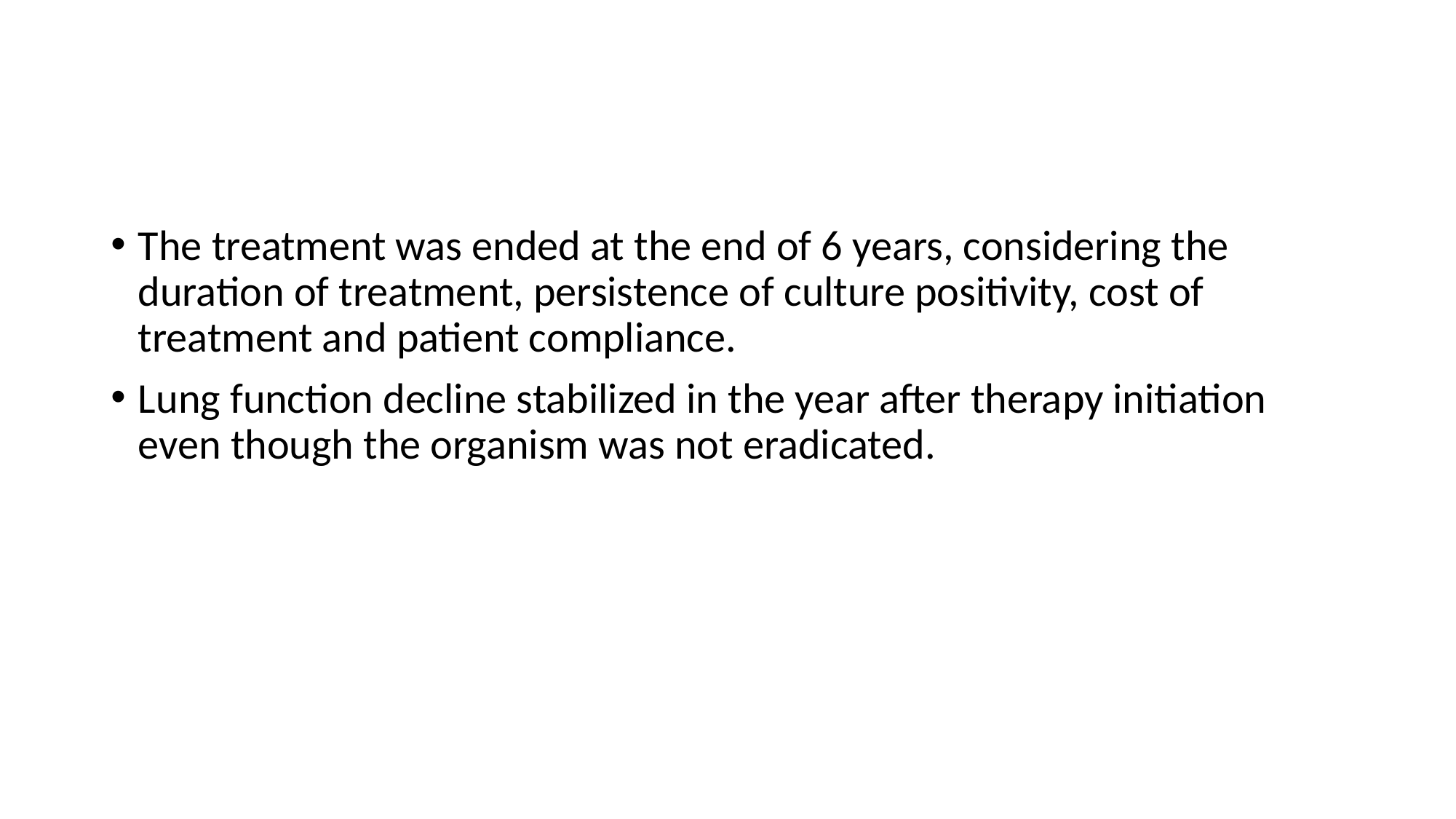

#
The treatment was ended at the end of 6 years, considering the duration of treatment, persistence of culture positivity, cost of treatment and patient compliance.
Lung function decline stabilized in the year after therapy initiation even though the organism was not eradicated.